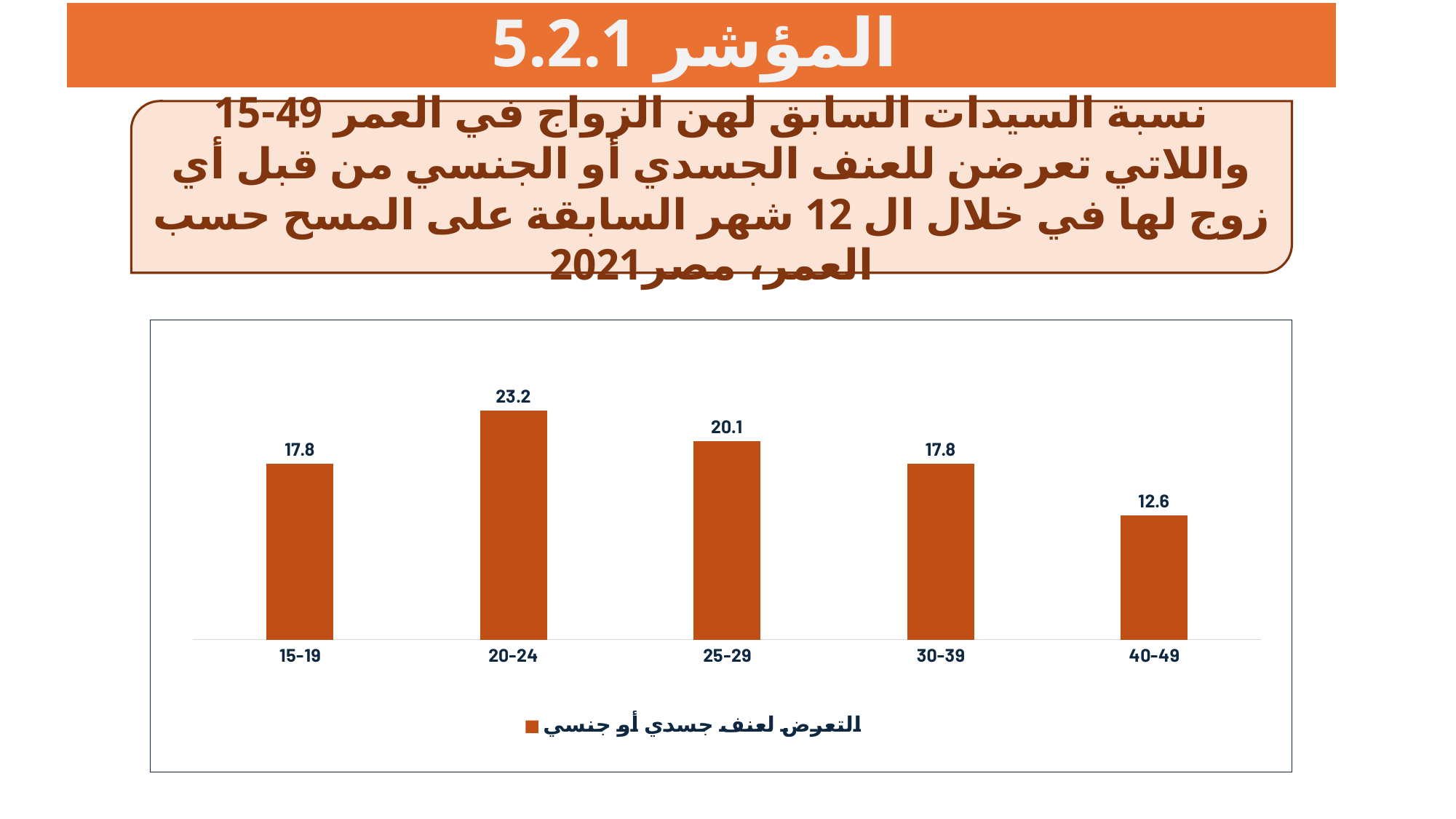

المؤشر 5.2.1
نسبة السيدات السابق لهن الزواج في العمر 49-15 واللاتي تعرضن للعنف الجسدي أو الجنسي من قبل أي زوج لها في خلال ال 12 شهر السابقة على المسح حسب العمر، مصر2021

### Chart

| Category | التعرض لعنف جسدي أو جنسي |
|---|---|
| 15-19 | 17.8 |
| 20-24 | 23.2 |
| 25-29 | 20.1 |
| 30-39 | 17.8 |
| 40-49 | 12.6 |